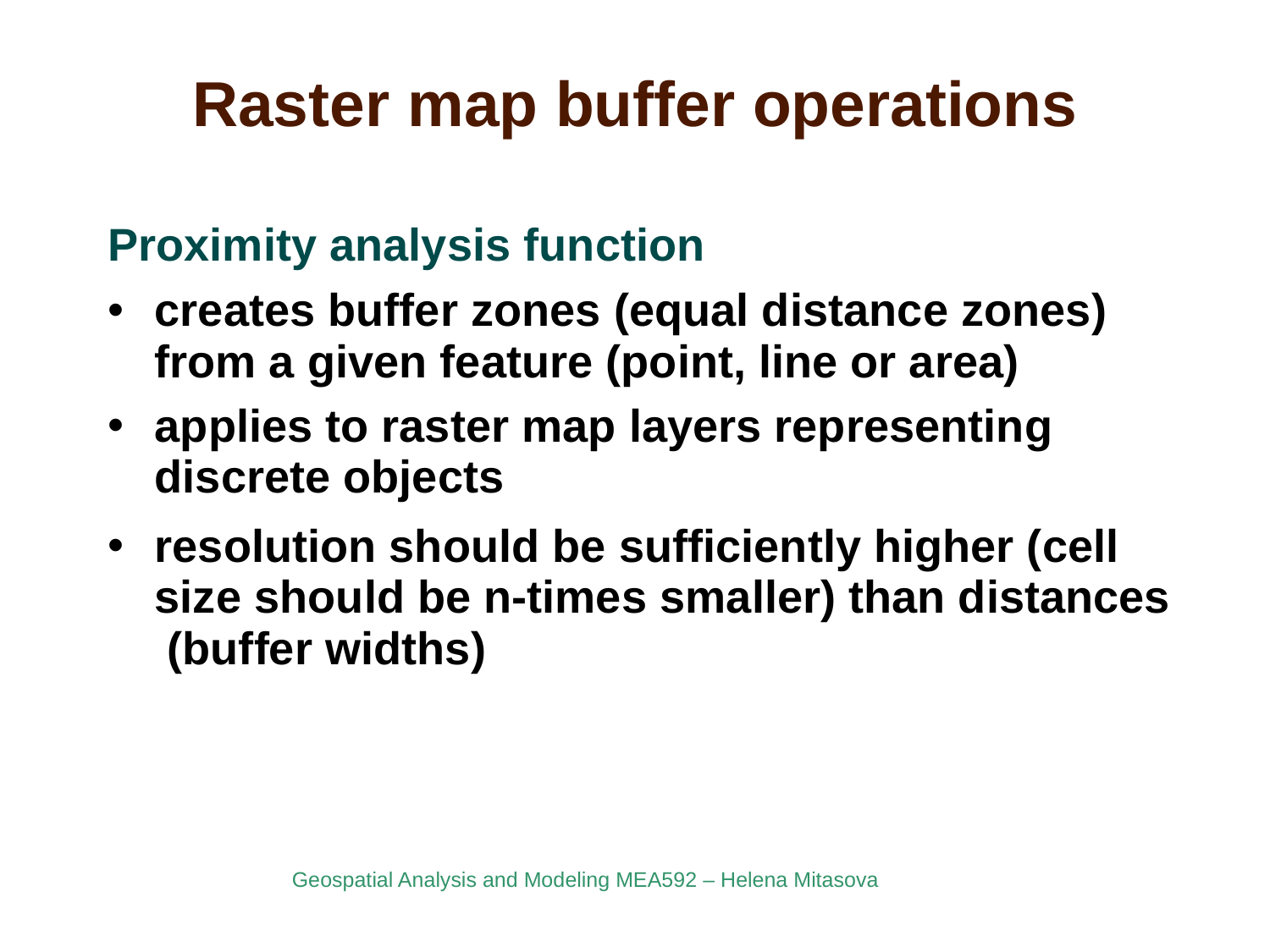

# Raster map buffer operations
Proximity analysis function
creates buffer zones (equal distance zones) from a given feature (point, line or area)
applies to raster map layers representing discrete objects
resolution should be sufficiently higher (cell size should be n-times smaller) than distances  (buffer widths)
Geospatial Analysis and Modeling MEA592 – Helena Mitasova